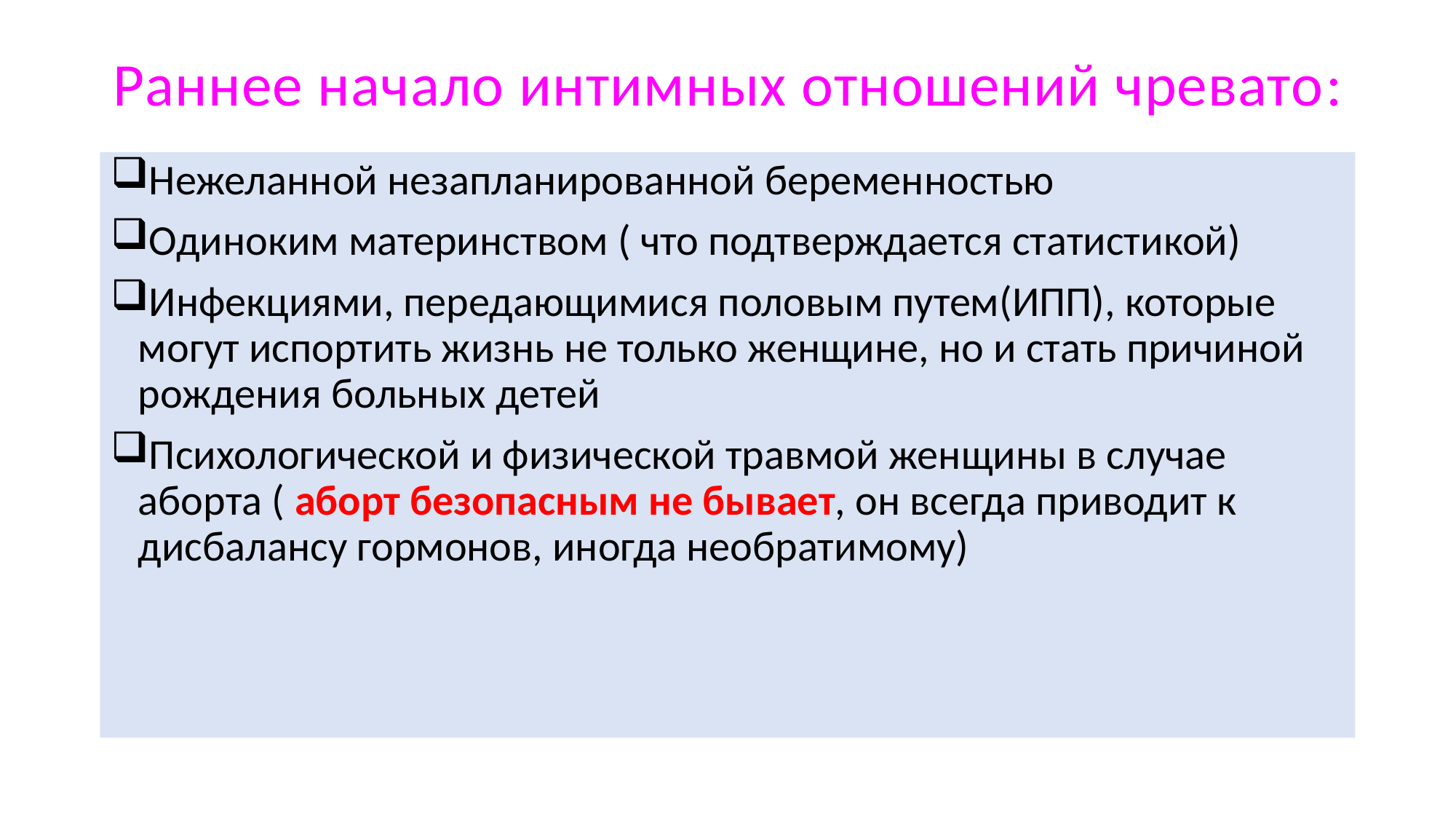

# Раннее начало интимных отношений чревато:
Нежеланной незапланированной беременностью
Одиноким материнством ( что подтверждается статистикой)
Инфекциями, передающимися половым путем(ИПП), которые могут испортить жизнь не только женщине, но и стать причиной рождения больных детей
Психологической и физической травмой женщины в случае аборта ( аборт безопасным не бывает, он всегда приводит к дисбалансу гормонов, иногда необратимому)